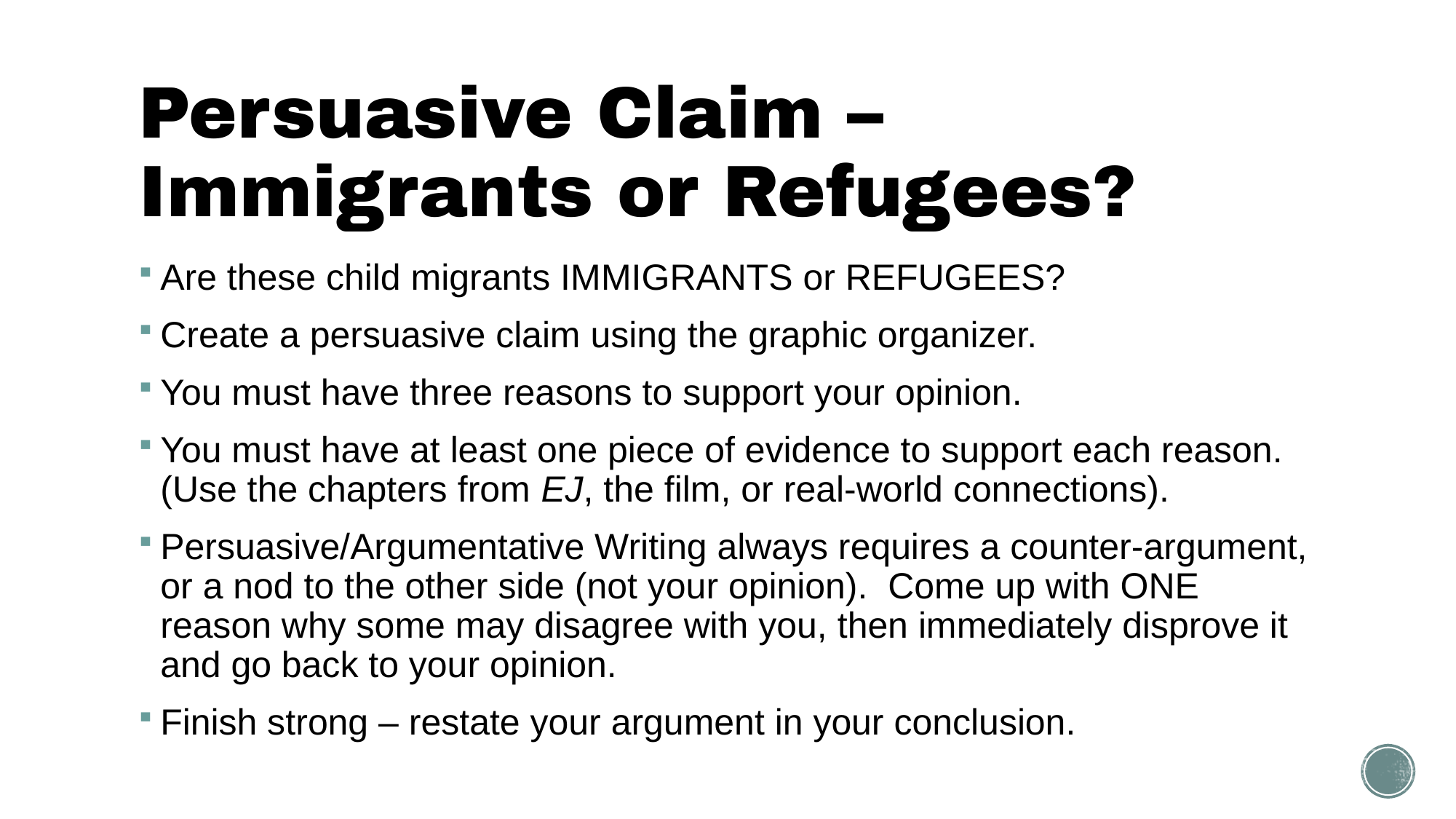

# Persuasive Claim – Immigrants or Refugees?
Are these child migrants IMMIGRANTS or REFUGEES?
Create a persuasive claim using the graphic organizer.
You must have three reasons to support your opinion.
You must have at least one piece of evidence to support each reason.  (Use the chapters from EJ, the film, or real-world connections).
Persuasive/Argumentative Writing always requires a counter-argument, or a nod to the other side (not your opinion).  Come up with ONE reason why some may disagree with you, then immediately disprove it and go back to your opinion.
Finish strong – restate your argument in your conclusion.